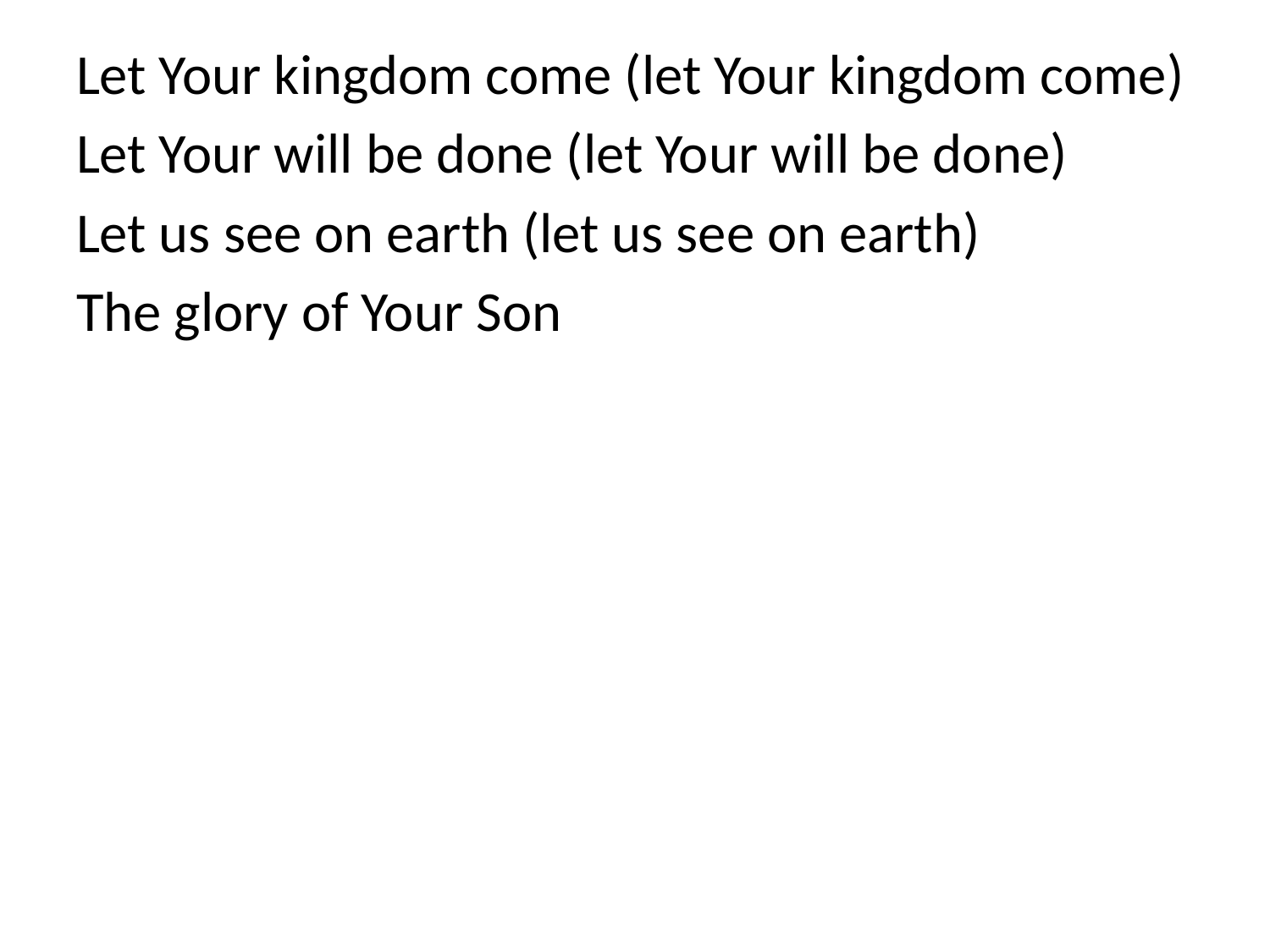

Let Your kingdom come (let Your kingdom come)
Let Your will be done (let Your will be done)
Let us see on earth (let us see on earth)
The glory of Your Son
#